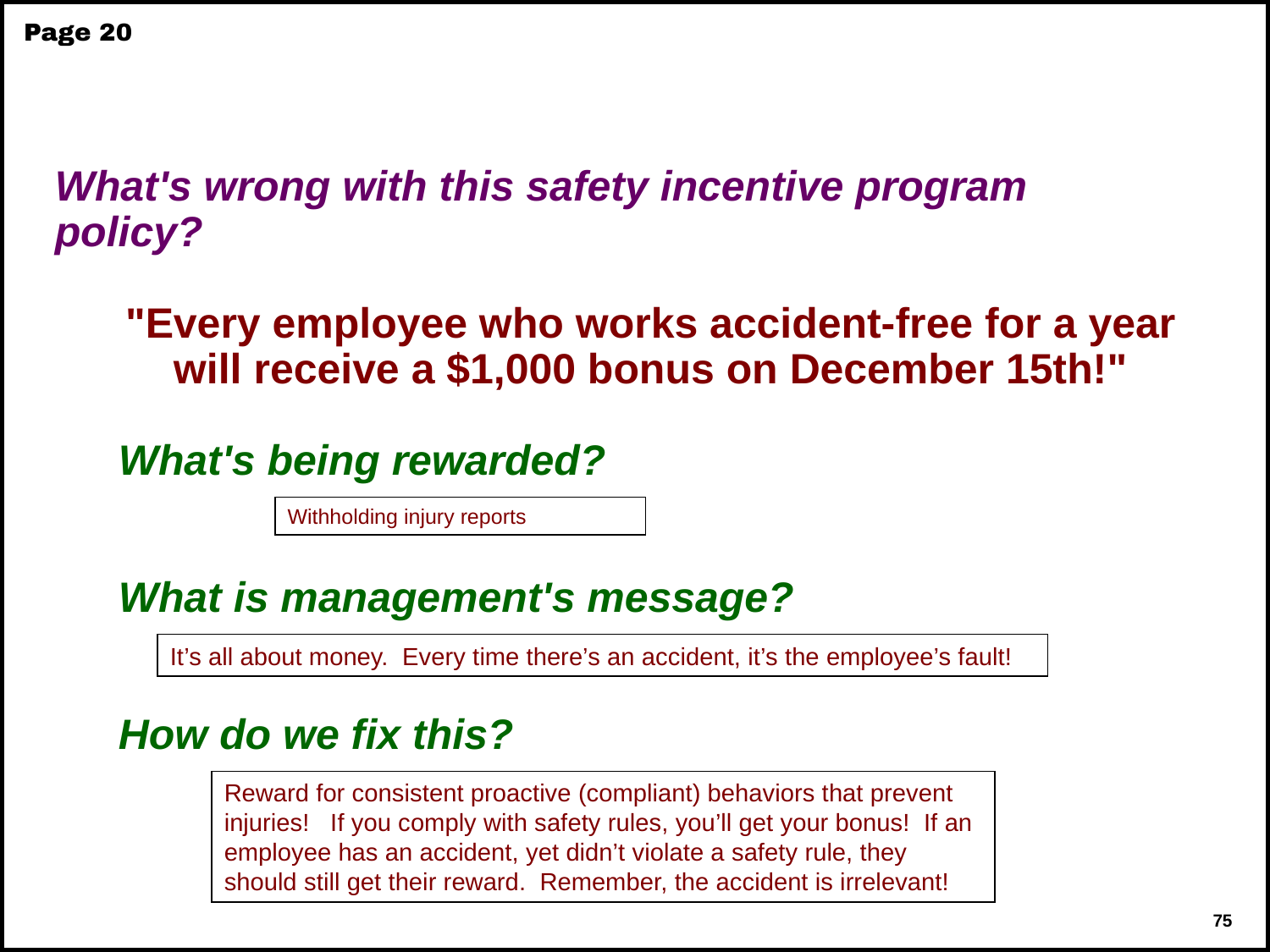

Page 20
What's wrong with this safety incentive program policy?

"Every employee who works accident-free for a year will receive a $1,000 bonus on December 15th!"

What's being rewarded?

What is management's message?

How do we fix this?
Withholding injury reports
It’s all about money.  Every time there’s an accident, it’s the employee’s fault!
Reward for consistent proactive (compliant) behaviors that prevent injuries!   If you comply with safety rules, you’ll get your bonus!  If an employee has an accident, yet didn’t violate a safety rule, they should still get their reward.  Remember, the accident is irrelevant!